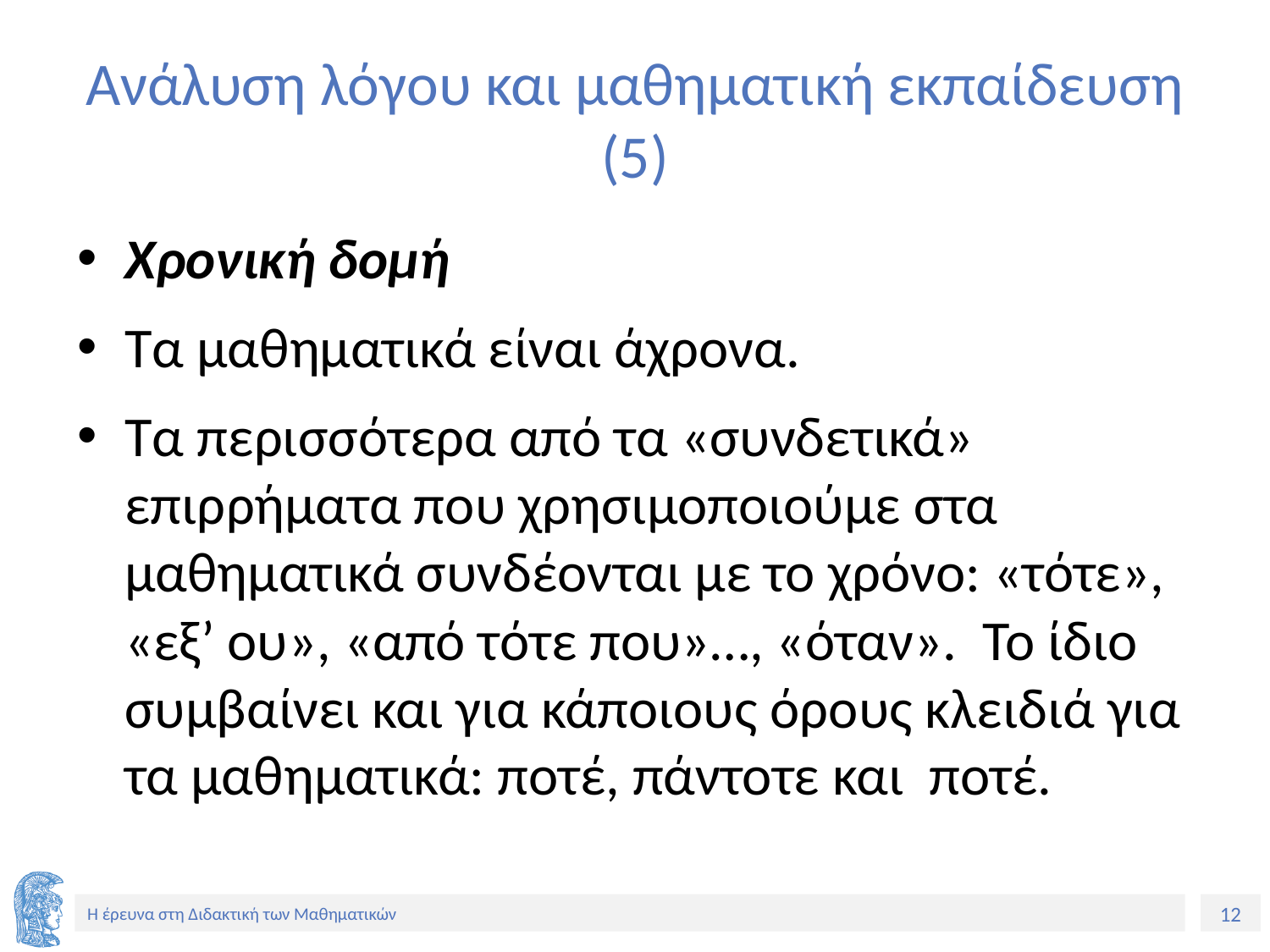

# Ανάλυση λόγου και μαθηματική εκπαίδευση (5)
Χρονική δομή
Τα μαθηματικά είναι άχρονα.
Τα περισσότερα από τα «συνδετικά» επιρρήματα που χρησιμοποιούμε στα μαθηματικά συνδέονται με το χρόνο: «τότε», «εξ’ ου», «από τότε που»…, «όταν».  Το ίδιο συμβαίνει και για κάποιους όρους κλειδιά για τα μαθηματικά: ποτέ, πάντοτε και  ποτέ.